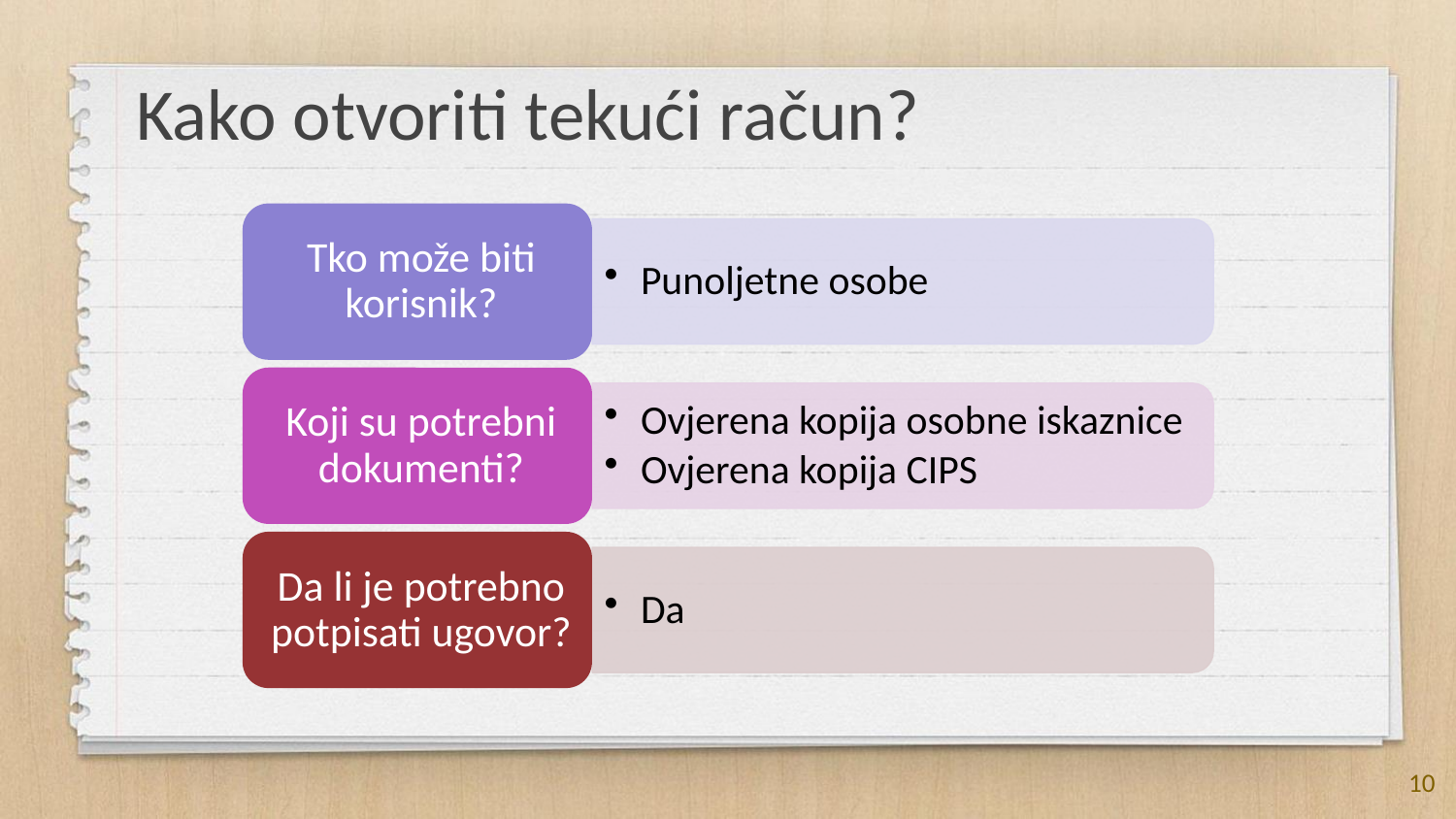

Kako otvoriti tekući račun?
Punoljetne osobe
Tko može biti korisnik?
Ovjerena kopija osobne iskaznice
Ovjerena kopija CIPS
Koji su potrebni dokumenti?
Da
Da li je potrebno potpisati ugovor?
10